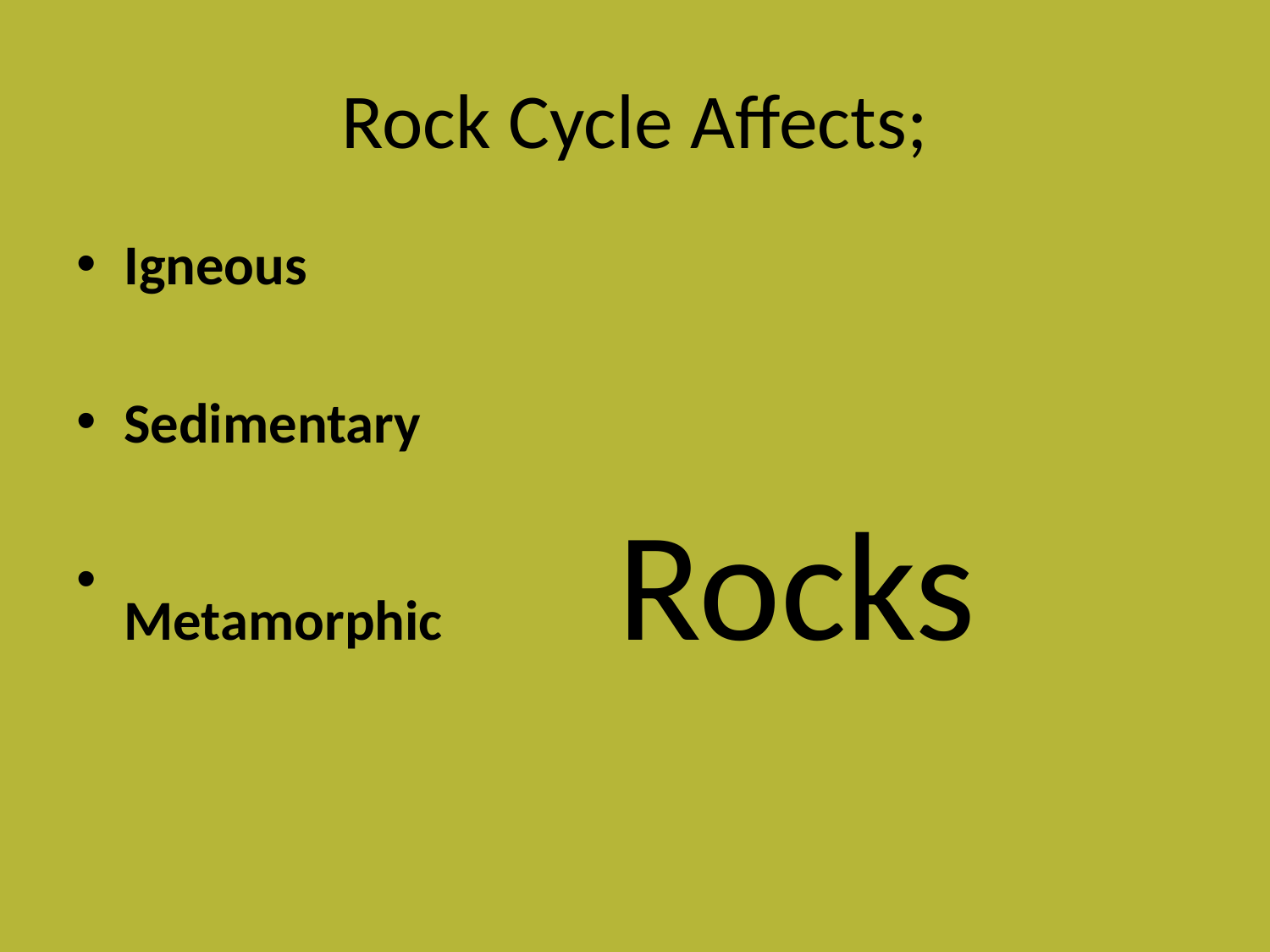

# Rock Cycle Affects;
Igneous

Sedimentary
Metamorphic            Rocks